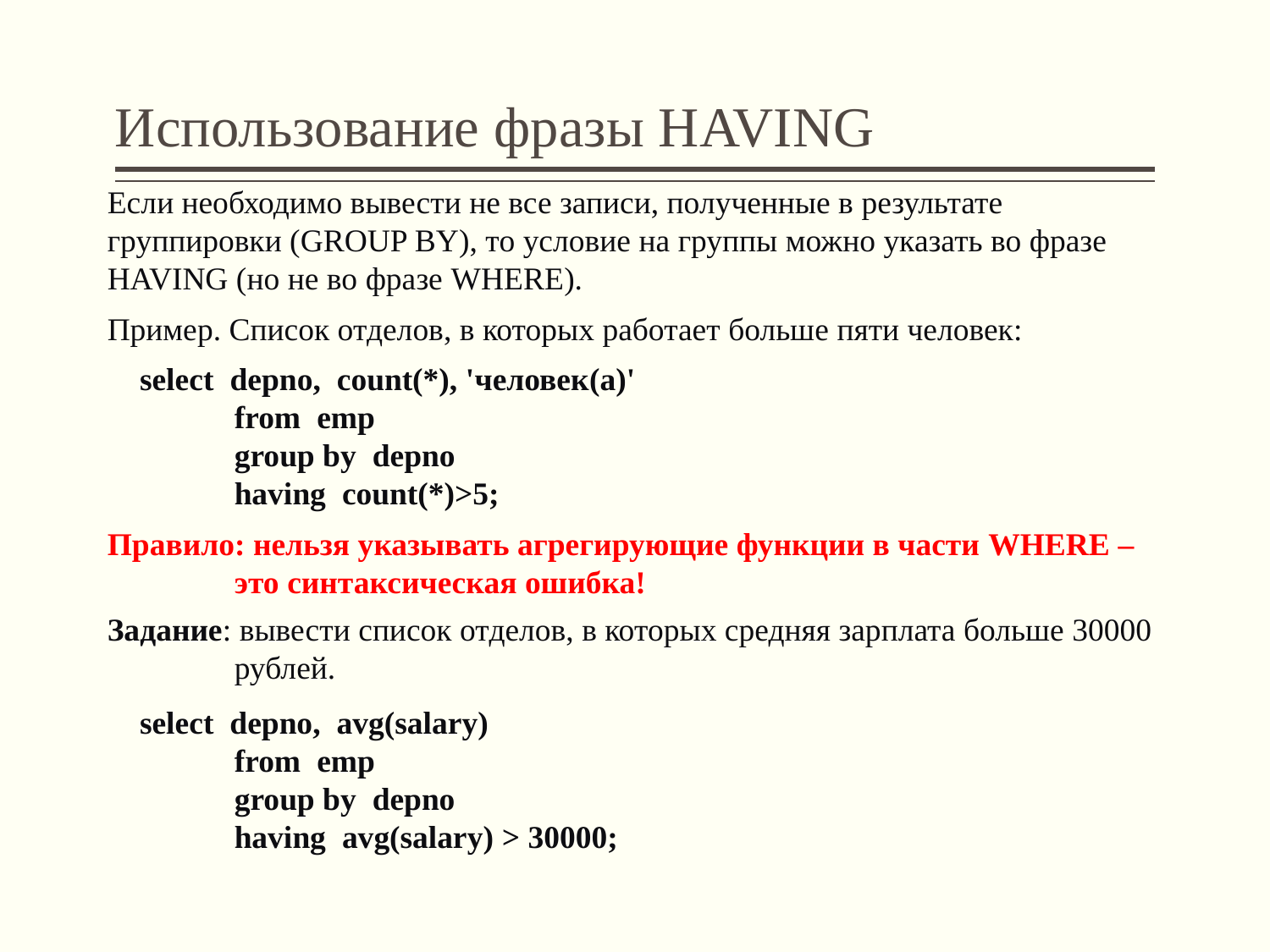

# Использование фразы HAVING
Если необходимо вывести не все записи, полученные в результате группировки (GROUP BY), то условие на группы можно указать во фразе HAVING (но не во фразе WHERE).
Пример. Список отделов, в которых работает больше пяти человек:
    select  depno,  count(*), 'человек(а)'
	from  emp
	group by  depno
	having  count(*)>5;
Правило: нельзя указывать агрегирующие функции в части WHERE –
	это синтаксическая ошибка!
Задание: вывести список отделов, в которых средняя зарплата больше 30000
	рублей.
    select  depno,  avg(salary)
	from  emp
	group by  depno
	having  avg(salary) > 30000;